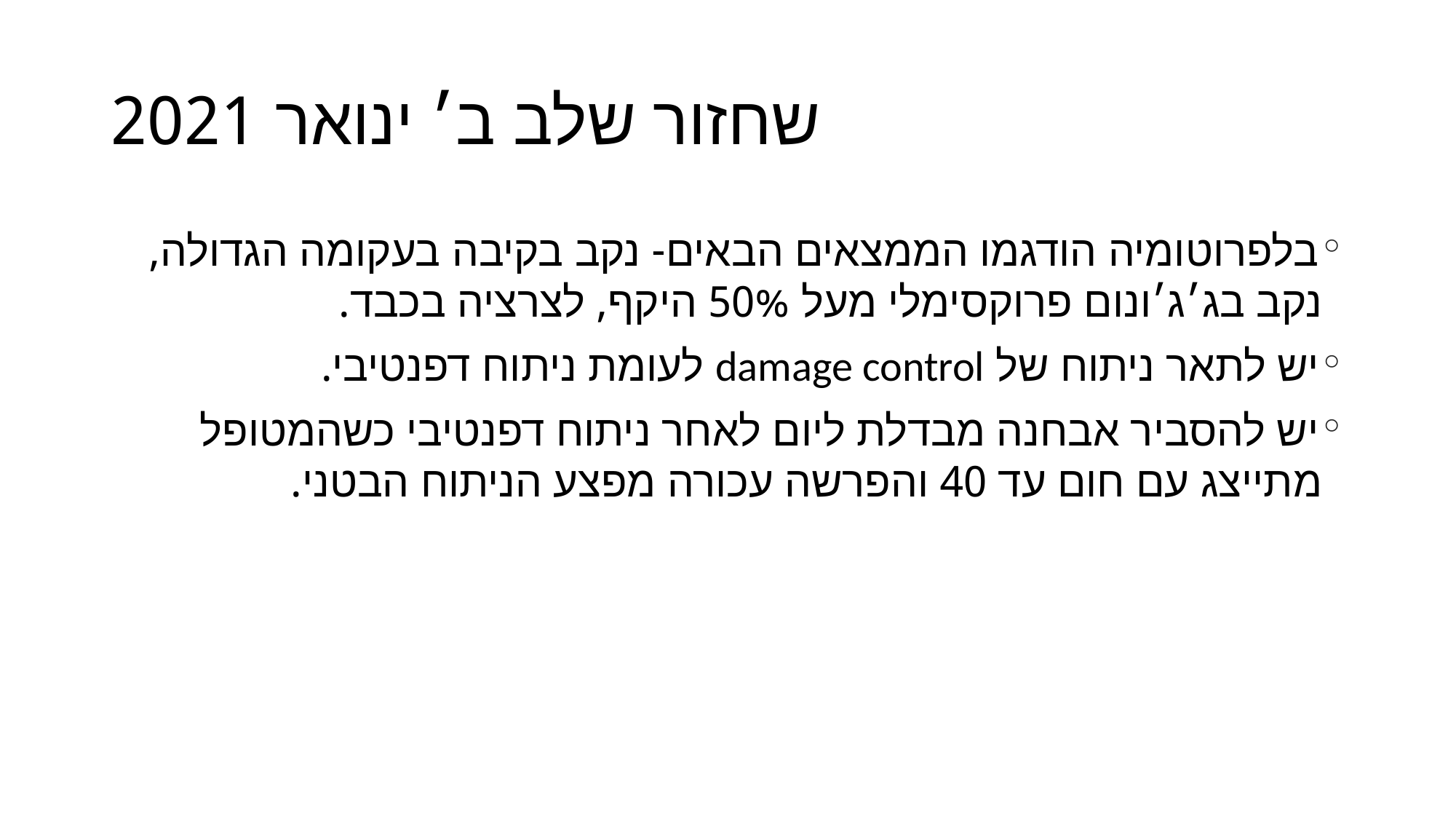

# שחזור שלב ב׳ ינואר 2021
בלפרוטומיה הודגמו הממצאים הבאים- נקב בקיבה בעקומה הגדולה, נקב בג׳ג׳ונום פרוקסימלי מעל 50% היקף, לצרציה בכבד.
יש לתאר ניתוח של damage control לעומת ניתוח דפנטיבי.
יש להסביר אבחנה מבדלת ליום לאחר ניתוח דפנטיבי כשהמטופל מתייצג עם חום עד 40 והפרשה עכורה מפצע הניתוח הבטני.